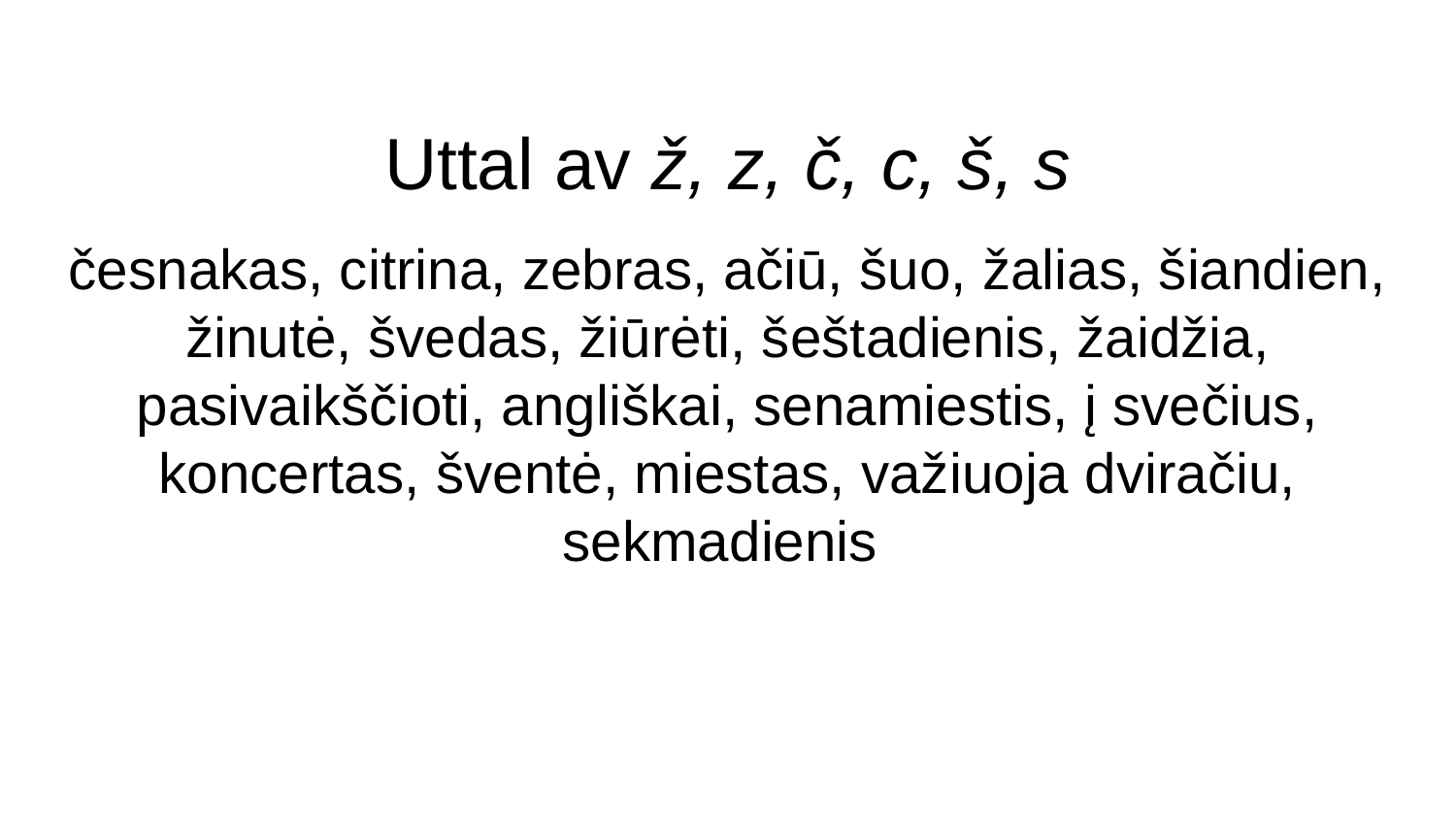

# Uttal av ž, z, č, c, š, s
česnakas, citrina, zebras, ačiū, šuo, žalias, šiandien, žinutė, švedas, žiūrėti, šeštadienis, žaidžia, pasivaikščioti, angliškai, senamiestis, į svečius, koncertas, šventė, miestas, važiuoja dviračiu, sekmadienis